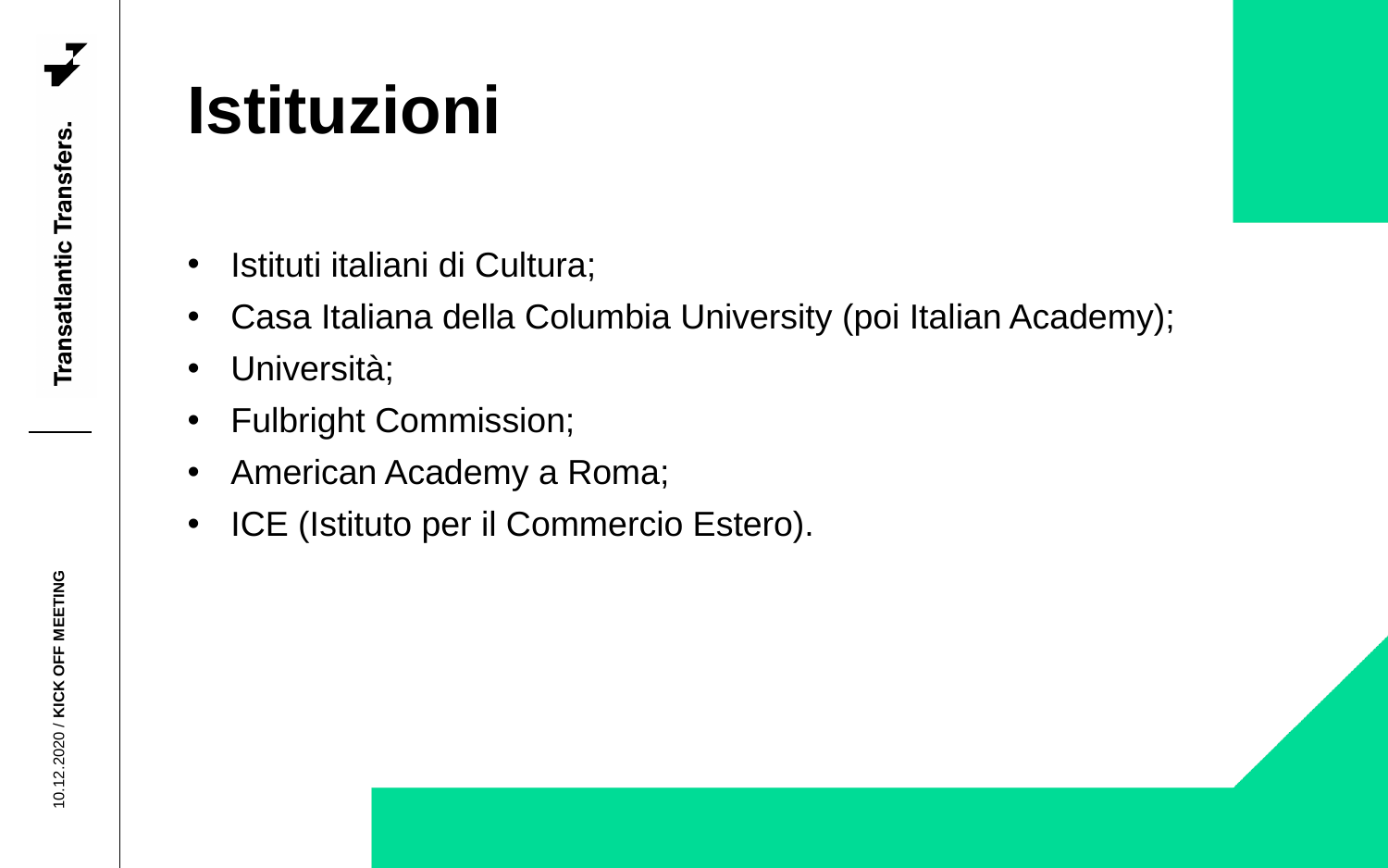

# Istituzioni
Istituti italiani di Cultura;
Casa Italiana della Columbia University (poi Italian Academy);
Università;
Fulbright Commission;
American Academy a Roma;
ICE (Istituto per il Commercio Estero).